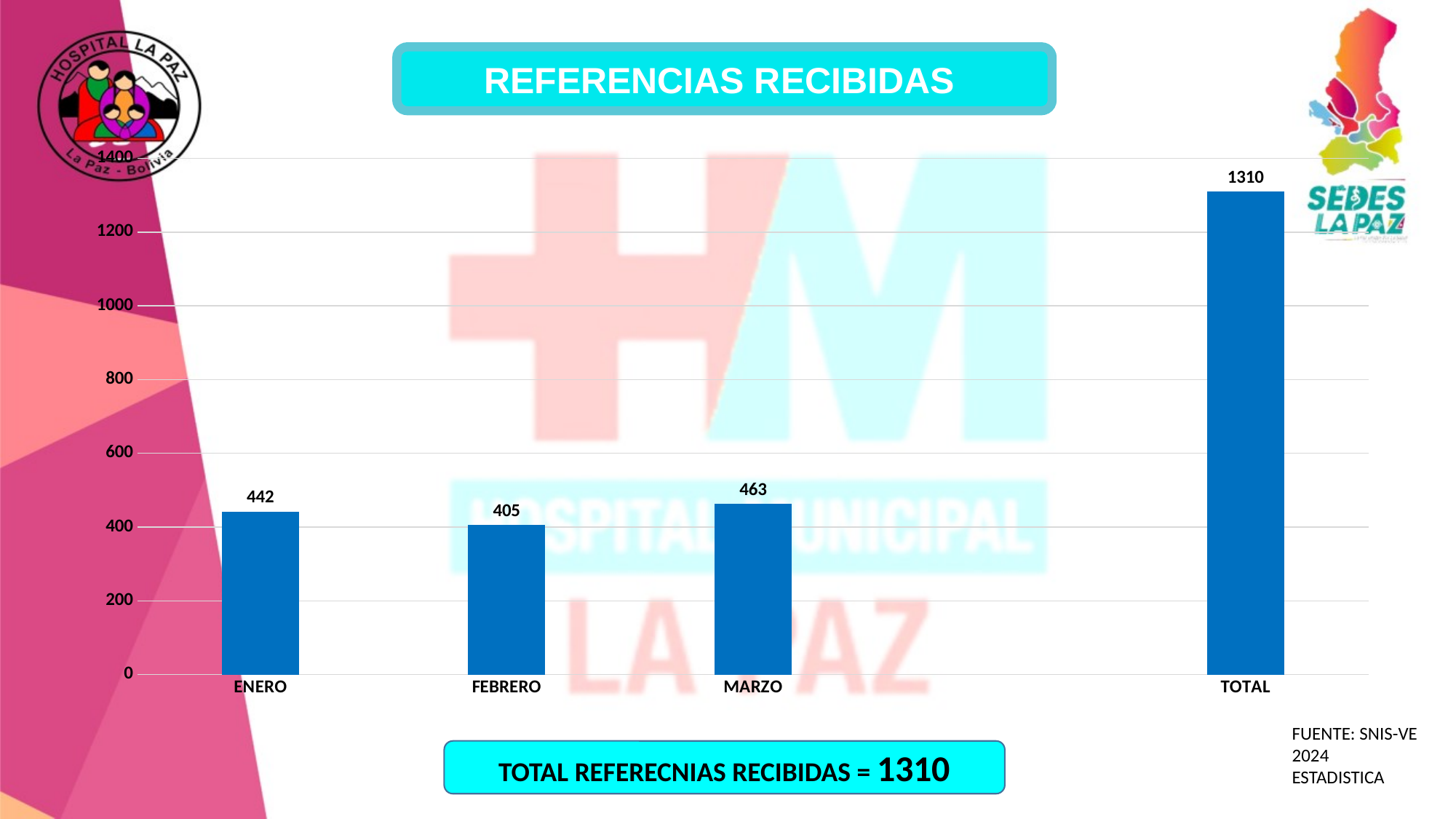

REFERENCIAS RECIBIDAS

### Chart

| Category |
|---|

[unsupported chart]

FUENTE: SNIS-VE 2024
ESTADISTICA
TOTAL REFERECNIAS RECIBIDAS = 1310